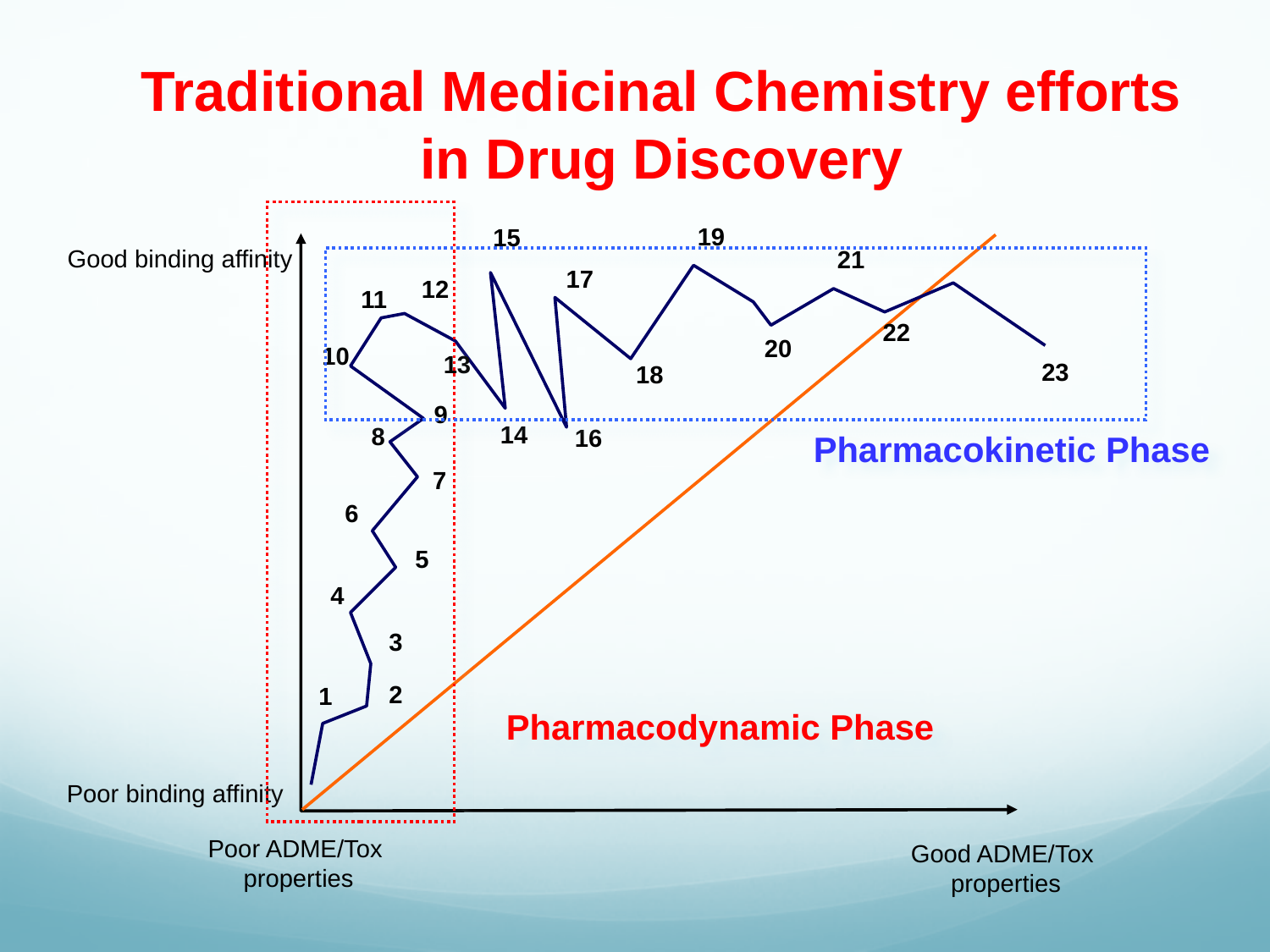

Traditional Medicinal Chemistry efforts
in Drug Discovery

Pharmacodynamic Phase
19
15
21
17
12
11
22
20
10
23
18
9
14
8
16
7
6
5
4
3
2
1
13

Good binding affinity
Poor binding affinity
Poor ADME/Tox
properties
Good ADME/Tox
properties

Pharmacokinetic Phase